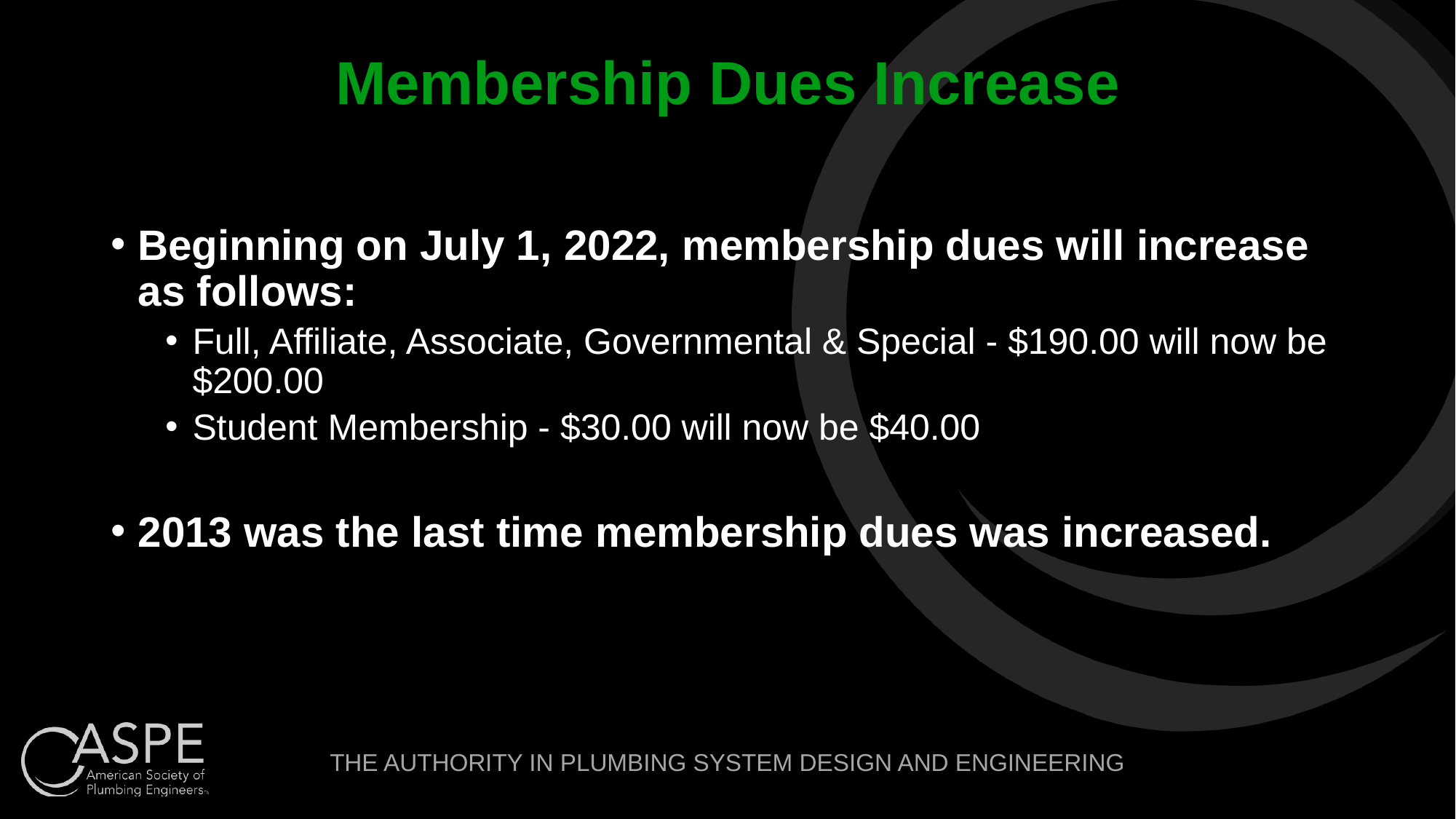

Membership Dues Increase
Beginning on July 1, 2022, membership dues will increase as follows:
Full, Affiliate, Associate, Governmental & Special - $190.00 will now be $200.00
Student Membership - $30.00 will now be $40.00

2013 was the last time membership dues was increased.